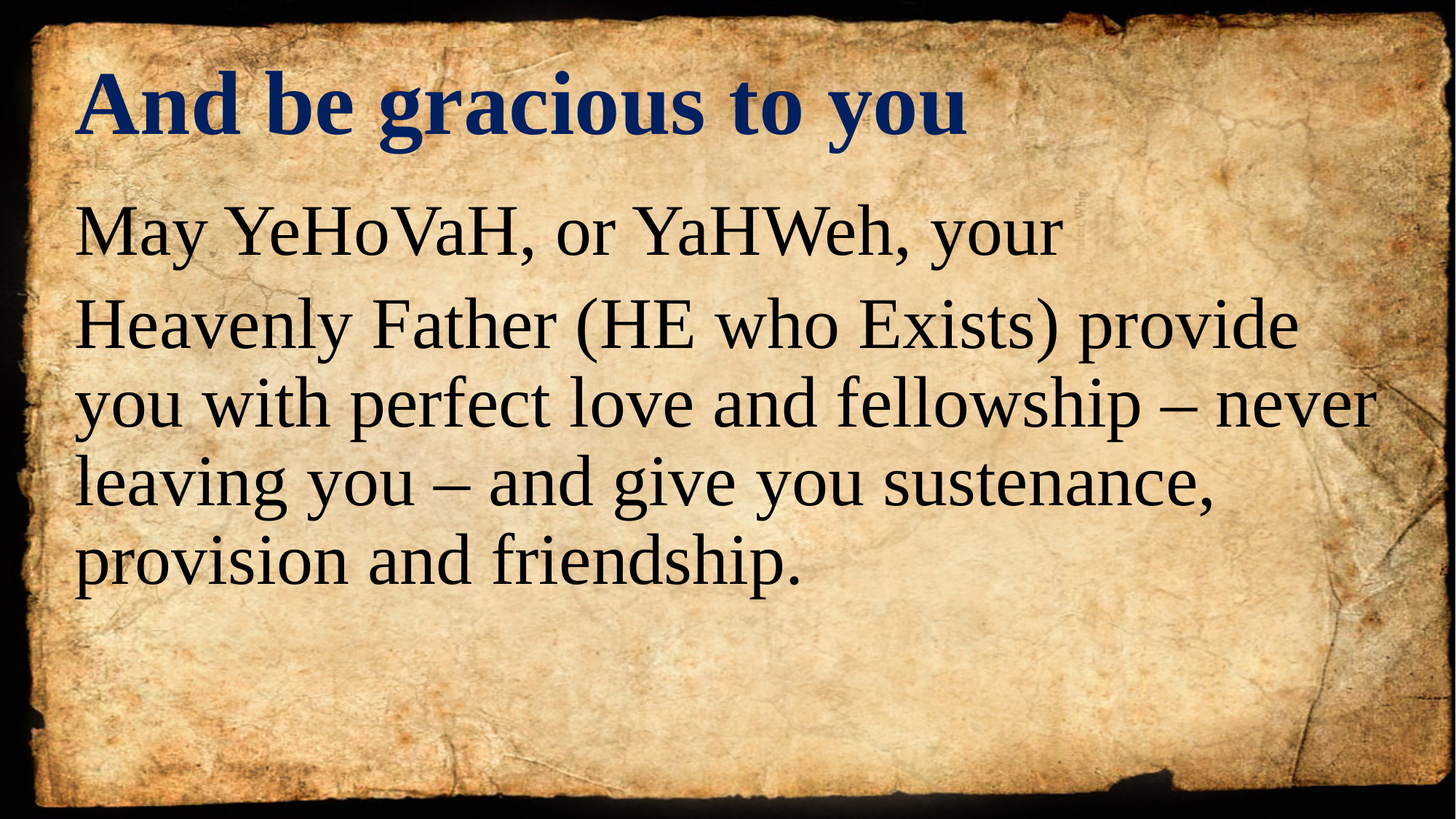

# And be gracious to you
May YeHoVaH, or YaHWeh, your
Heavenly Father (HE who Exists) provide you with perfect love and fellowship – never leaving you – and give you sustenance, provision and friendship.